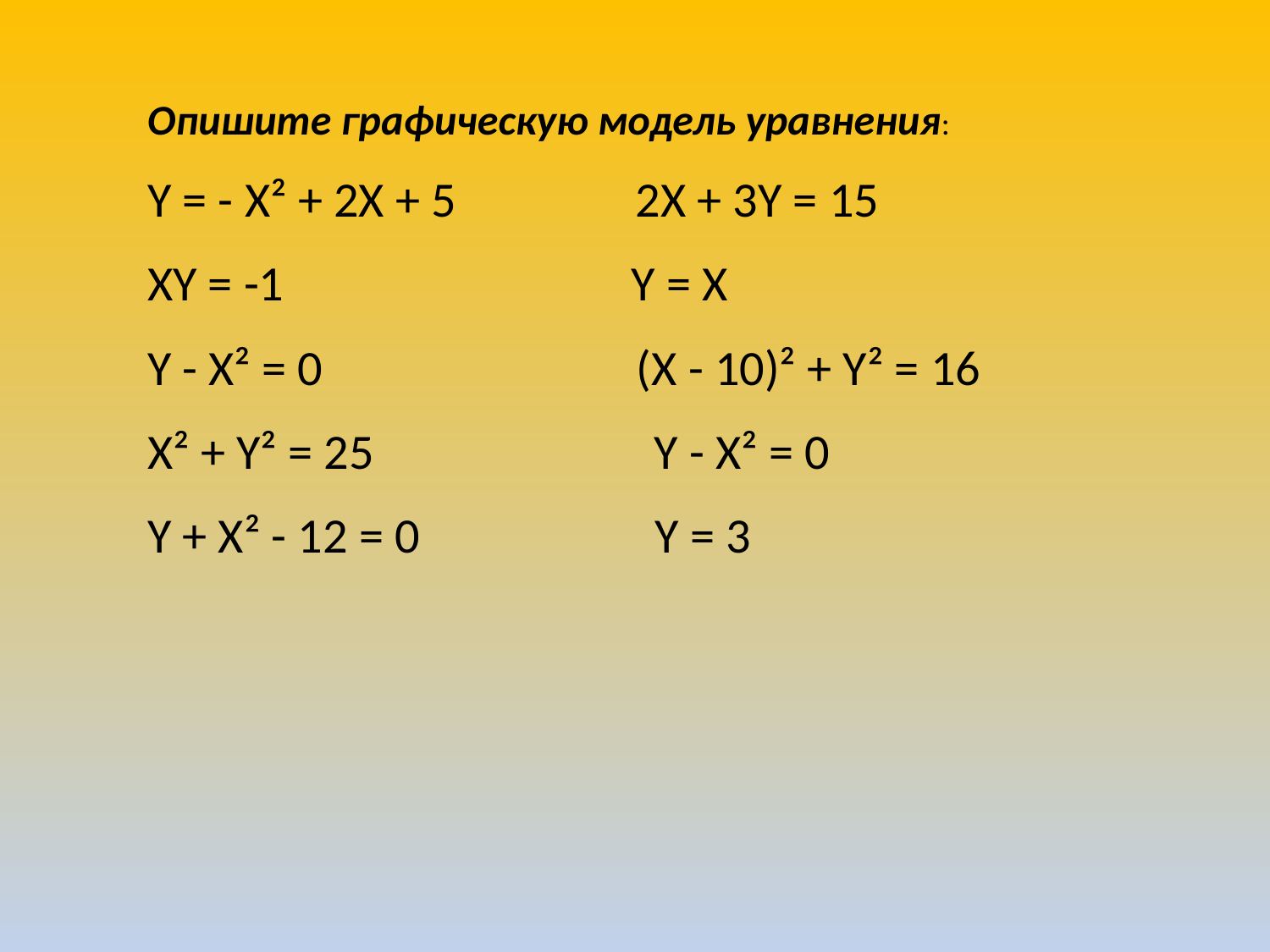

Опишите графическую модель уравнения:
Y = - X² + 2X + 5                2X + 3Y = 15
XY = -1                               Y = X
Y - X² = 0                            (X - 10)² + Y² = 16
X² + Y² = 25                         Y - X² = 0
Y + X² - 12 = 0                     Y = 3